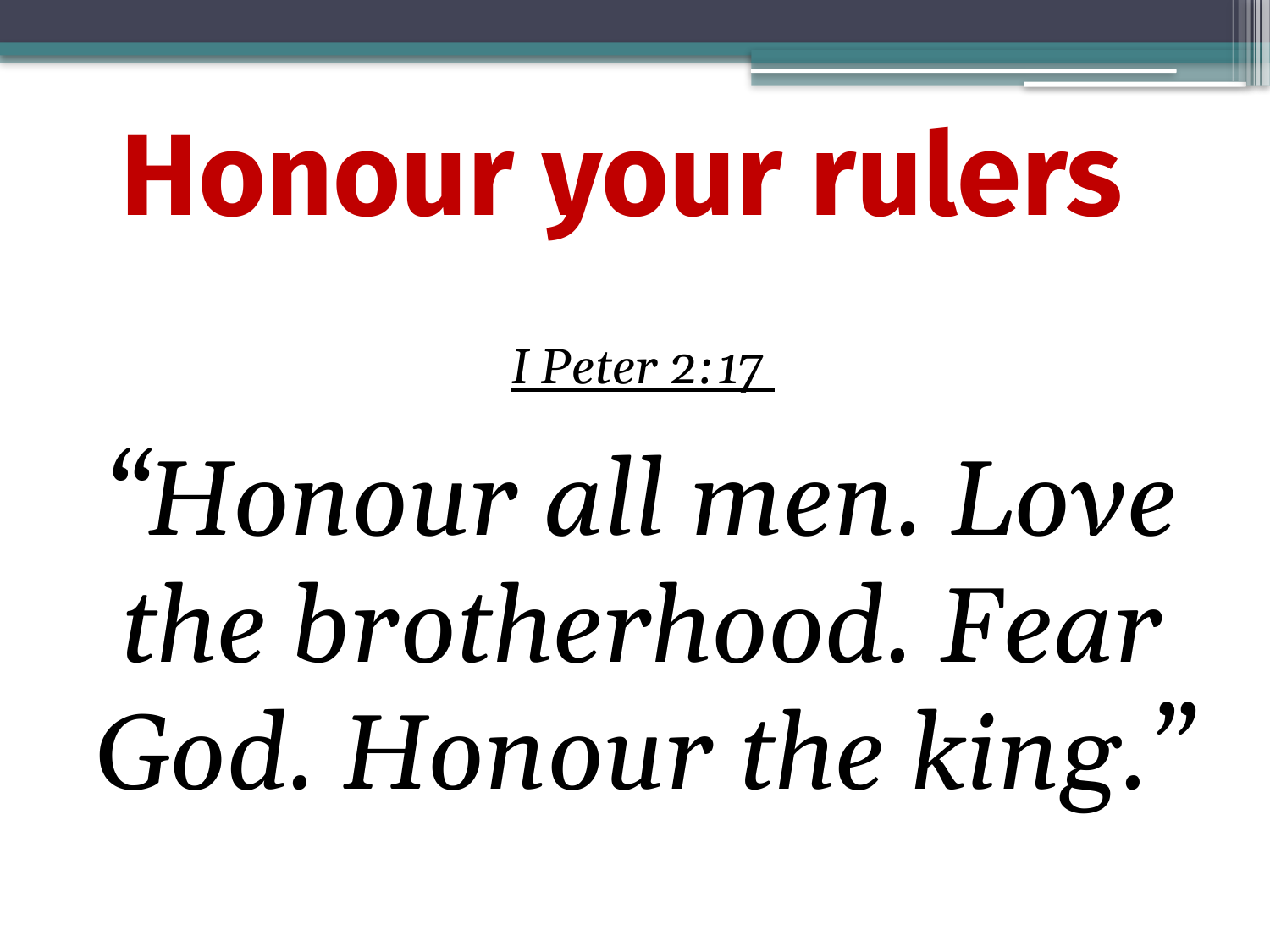

# Honour your rulers
I Peter 2:17

“Honour all men. Love the brotherhood. Fear God. Honour the king.”